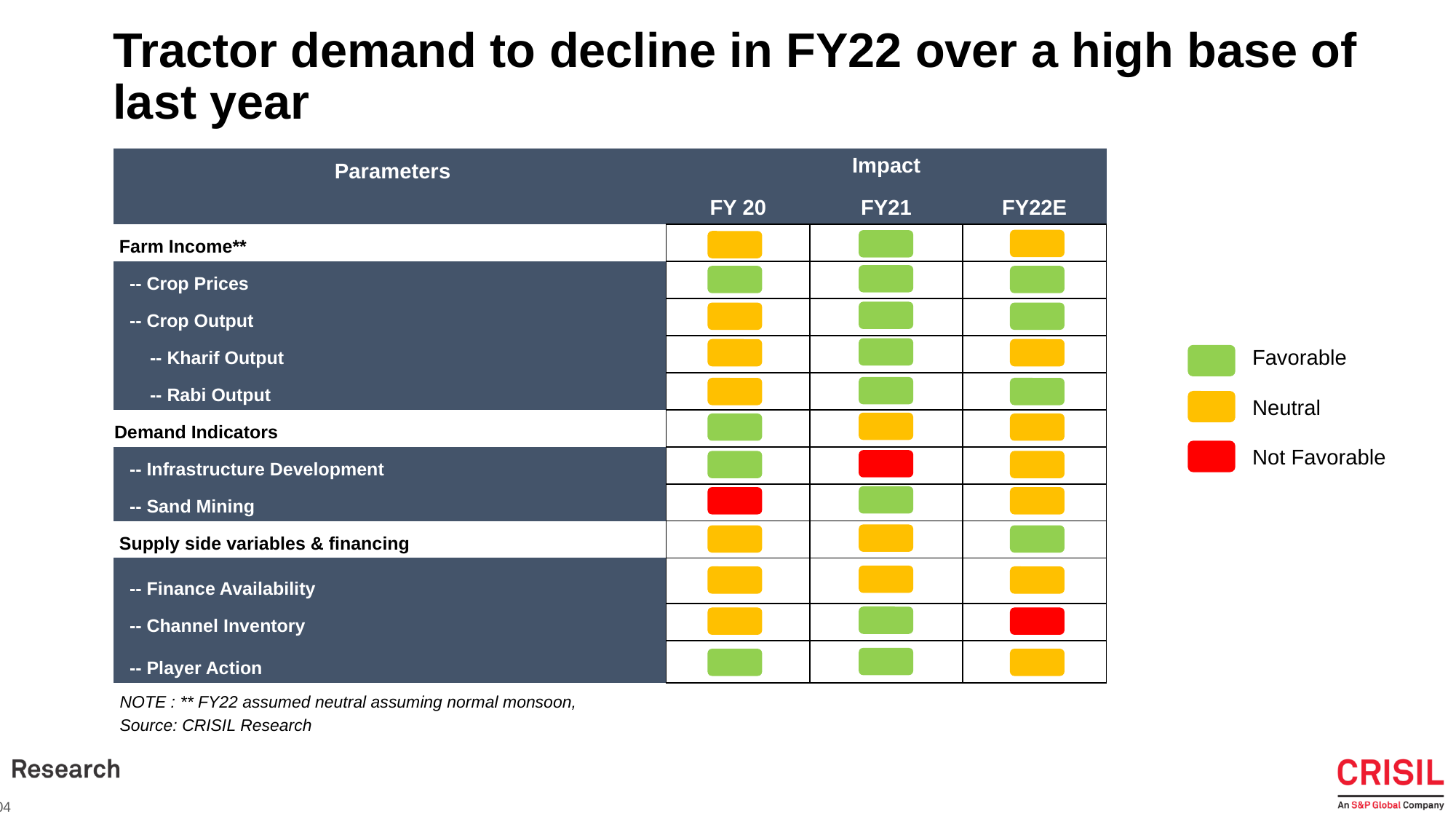

# Tractor demand to decline in FY22 over a high base of last year
| Parameters | Impact |  |  |
| --- | --- | --- | --- |
|  | FY 20 | FY21 | FY22E |
| Farm Income\*\* |  |  |  |
| -- Crop Prices |  |  |  |
| -- Crop Output |  |  |  |
| -- Kharif Output |  |  |  |
| -- Rabi Output |  |  |  |
| Demand Indicators |  |  |  |
| -- Infrastructure Development |  |  |  |
| -- Sand Mining |  |  |  |
| Supply side variables & financing |  |  |  |
| -- Finance Availability |  |  |  |
| -- Channel Inventory |  |  |  |
| -- Player Action |  |  |  |

Favorable

Neutral

Not Favorable

NOTE : ** FY22 assumed neutral assuming normal monsoon,
Source: CRISIL Research